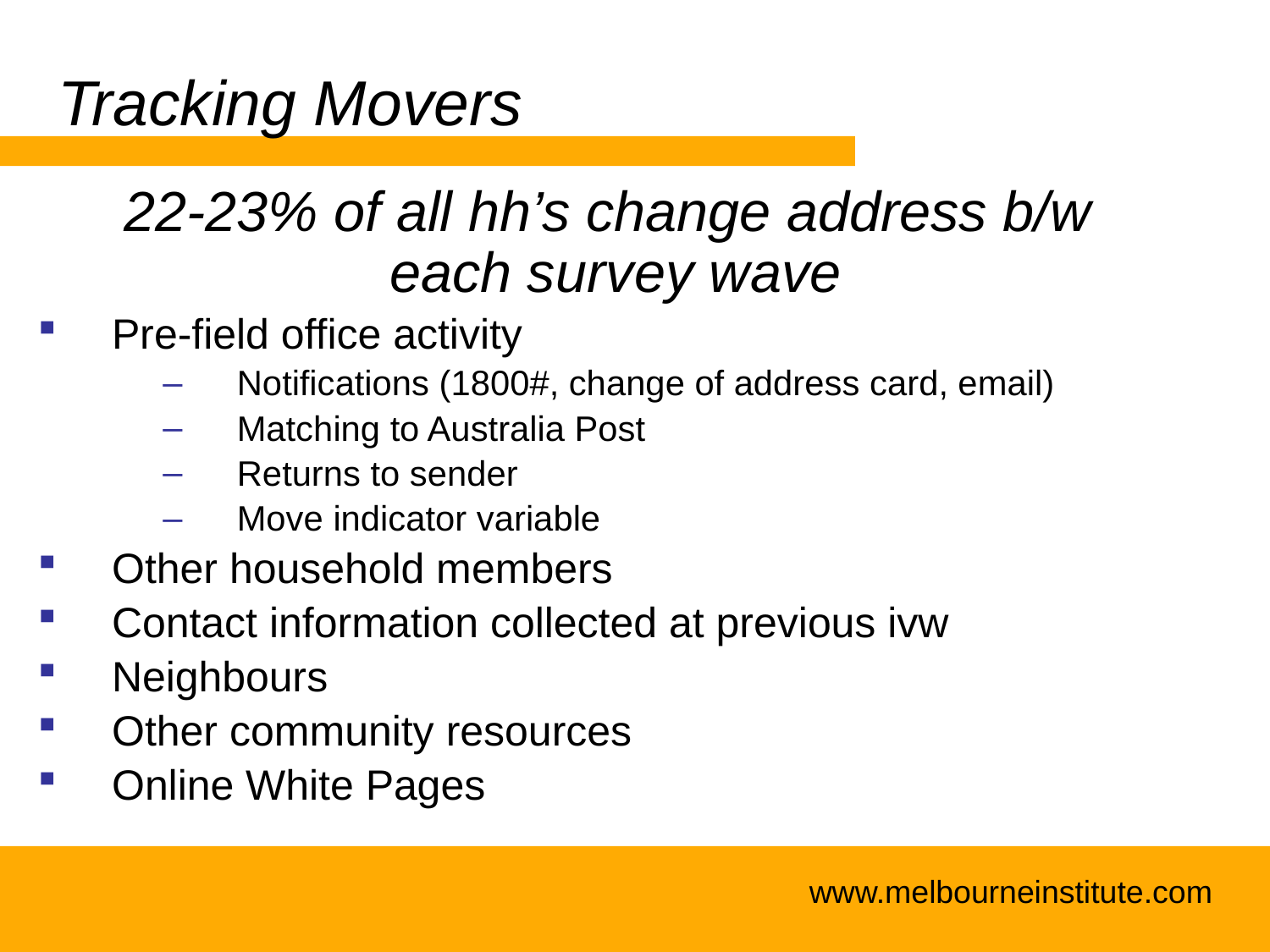

# Tracking Movers
22-23% of all hh’s change address b/w
each survey wave
Pre-field office activity
Notifications (1800#, change of address card, email)
Matching to Australia Post
Returns to sender
Move indicator variable
Other household members
Contact information collected at previous ivw
Neighbours
Other community resources
Online White Pages